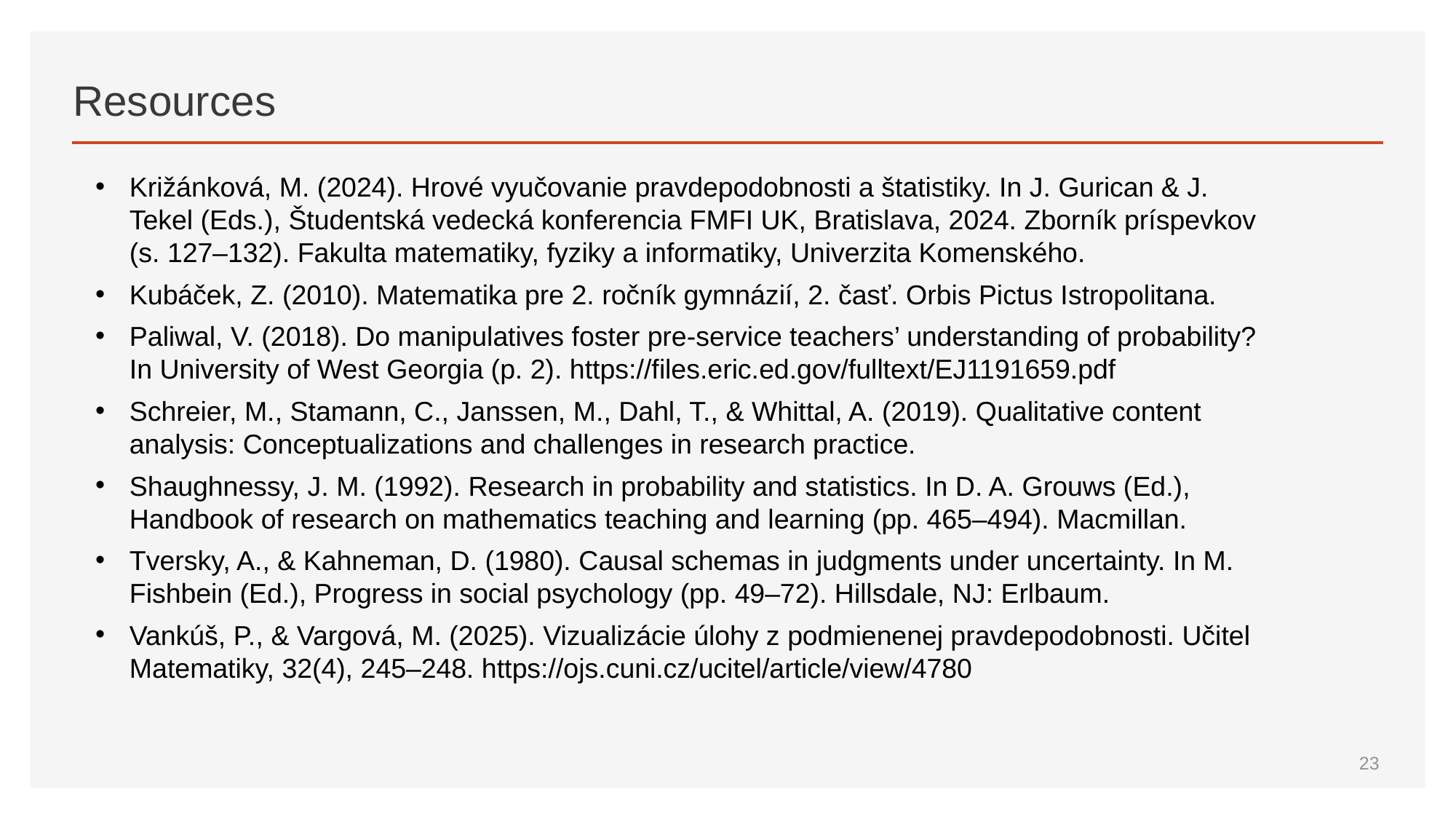

# Resources
Križánková, M. (2024). Hrové vyučovanie pravdepodobnosti a štatistiky. In J. Gurican & J. Tekel (Eds.), Študentská vedecká konferencia FMFI UK, Bratislava, 2024. Zborník príspevkov (s. 127–132). Fakulta matematiky, fyziky a informatiky, Univerzita Komenského.
Kubáček, Z. (2010). Matematika pre 2. ročník gymnázií, 2. časť. Orbis Pictus Istropolitana.
Paliwal, V. (2018). Do manipulatives foster pre-service teachers’ understanding of probability? In University of West Georgia (p. 2). https://files.eric.ed.gov/fulltext/EJ1191659.pdf
Schreier, M., Stamann, C., Janssen, M., Dahl, T., & Whittal, A. (2019). Qualitative content analysis: Conceptualizations and challenges in research practice.
Shaughnessy, J. M. (1992). Research in probability and statistics. In D. A. Grouws (Ed.), Handbook of research on mathematics teaching and learning (pp. 465–494). Macmillan.
Tversky, A., & Kahneman, D. (1980). Causal schemas in judgments under uncertainty. In M. Fishbein (Ed.), Progress in social psychology (pp. 49–72). Hillsdale, NJ: Erlbaum.
Vankúš, P., & Vargová, M. (2025). Vizualizácie úlohy z podmienenej pravdepodobnosti. Učitel Matematiky, 32(4), 245–248. https://ojs.cuni.cz/ucitel/article/view/4780

23